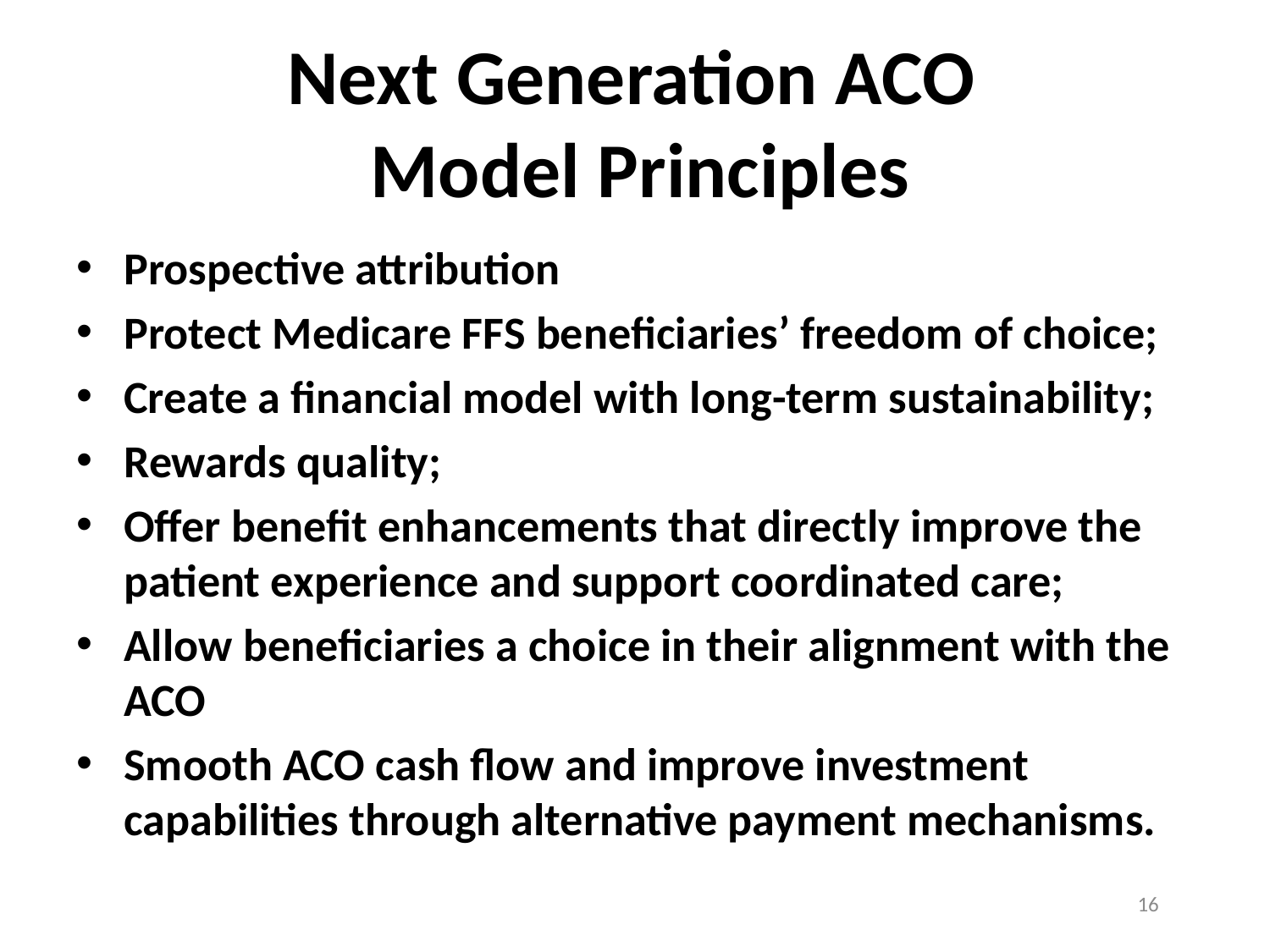

Next Generation ACO
Model Principles
Prospective attribution
Protect Medicare FFS beneficiaries’ freedom of choice;
Create a financial model with long-term sustainability;
Rewards quality;
Offer benefit enhancements that directly improve the patient experience and support coordinated care;
Allow beneficiaries a choice in their alignment with the ACO
Smooth ACO cash flow and improve investment capabilities through alternative payment mechanisms.
16